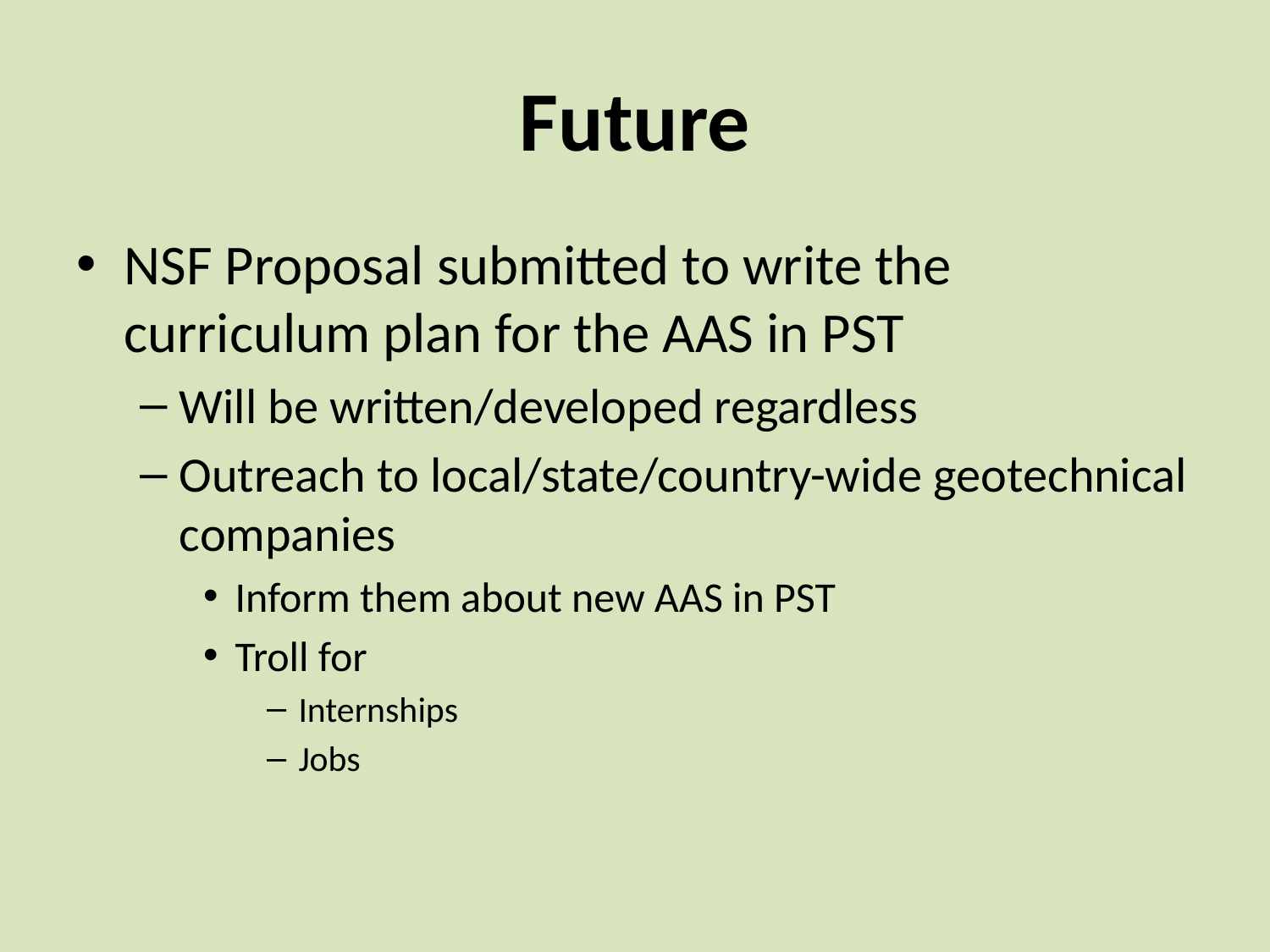

# Future
NSF Proposal submitted to write the curriculum plan for the AAS in PST
Will be written/developed regardless
Outreach to local/state/country-wide geotechnical companies
Inform them about new AAS in PST
Troll for
Internships
Jobs